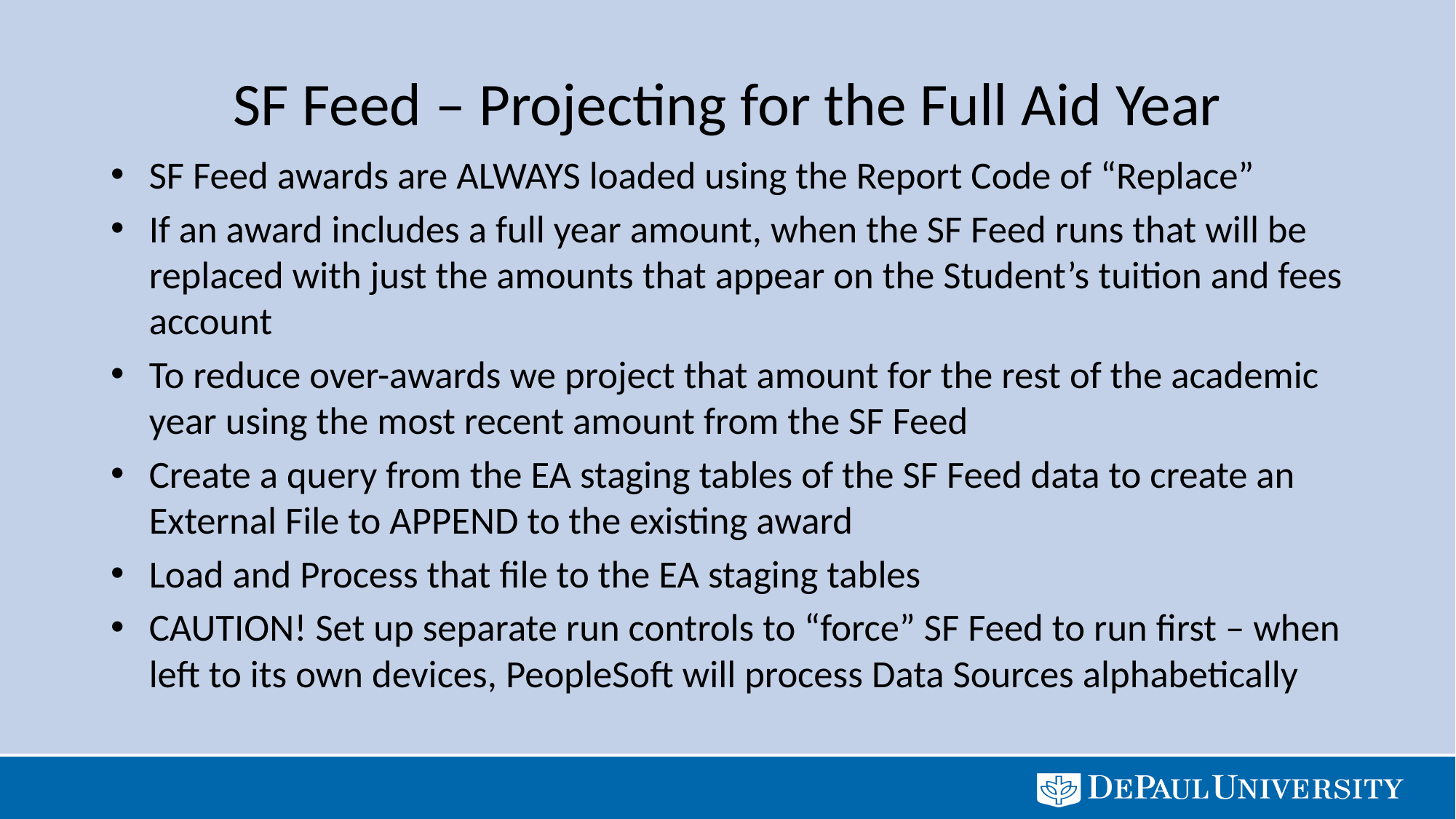

# SF Feed – Projecting for the Full Aid Year
SF Feed awards are ALWAYS loaded using the Report Code of “Replace”
If an award includes a full year amount, when the SF Feed runs that will be replaced with just the amounts that appear on the Student’s tuition and fees account
To reduce over-awards we project that amount for the rest of the academic year using the most recent amount from the SF Feed
Create a query from the EA staging tables of the SF Feed data to create an External File to APPEND to the existing award
Load and Process that file to the EA staging tables
CAUTION! Set up separate run controls to “force” SF Feed to run first – when left to its own devices, PeopleSoft will process Data Sources alphabetically